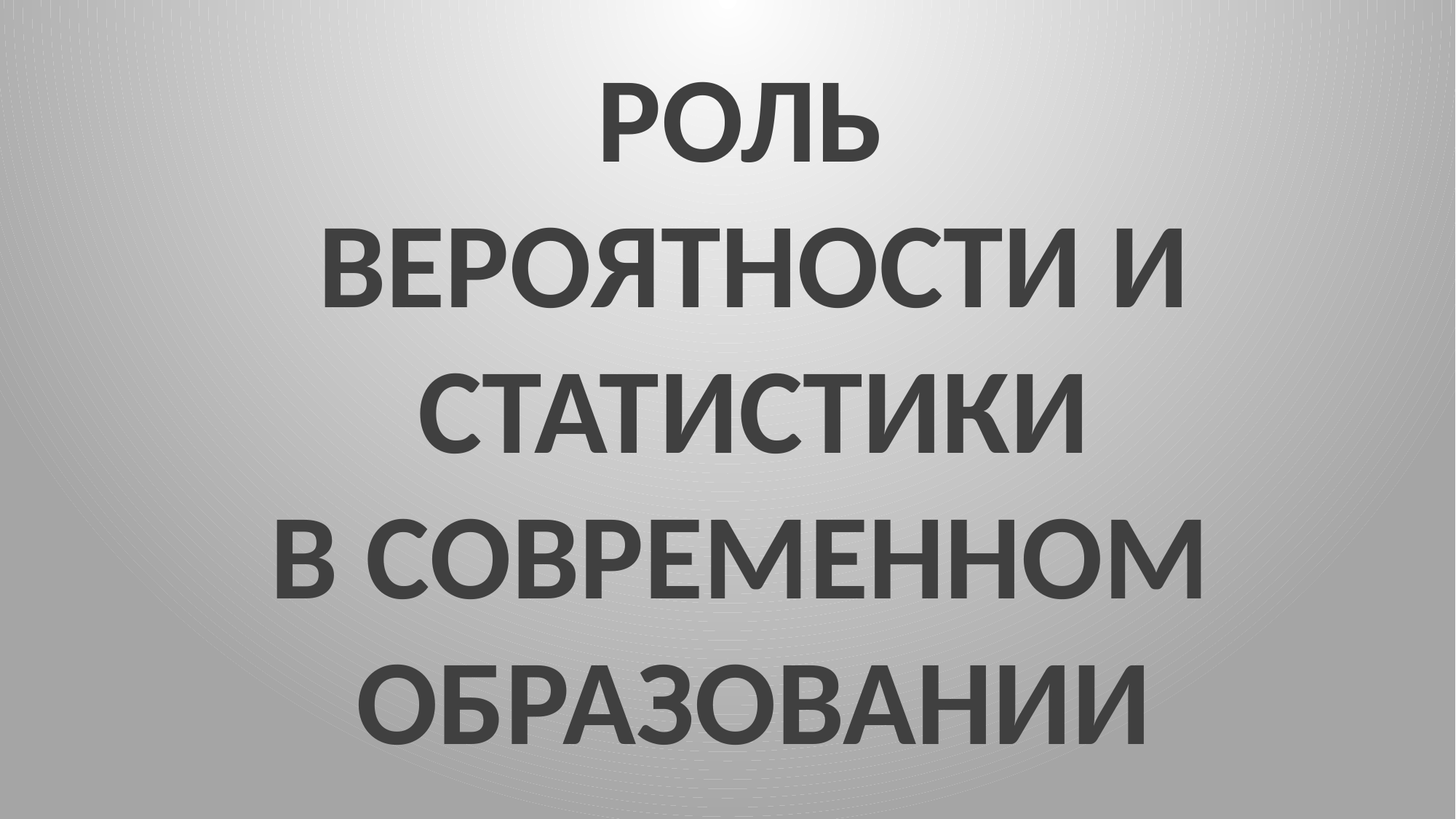

# РОЛЬ ВЕРОЯТНОСТИ И СТАТИСТИКИ В СОВРЕМЕННОМ ОБРАЗОВАНИИ